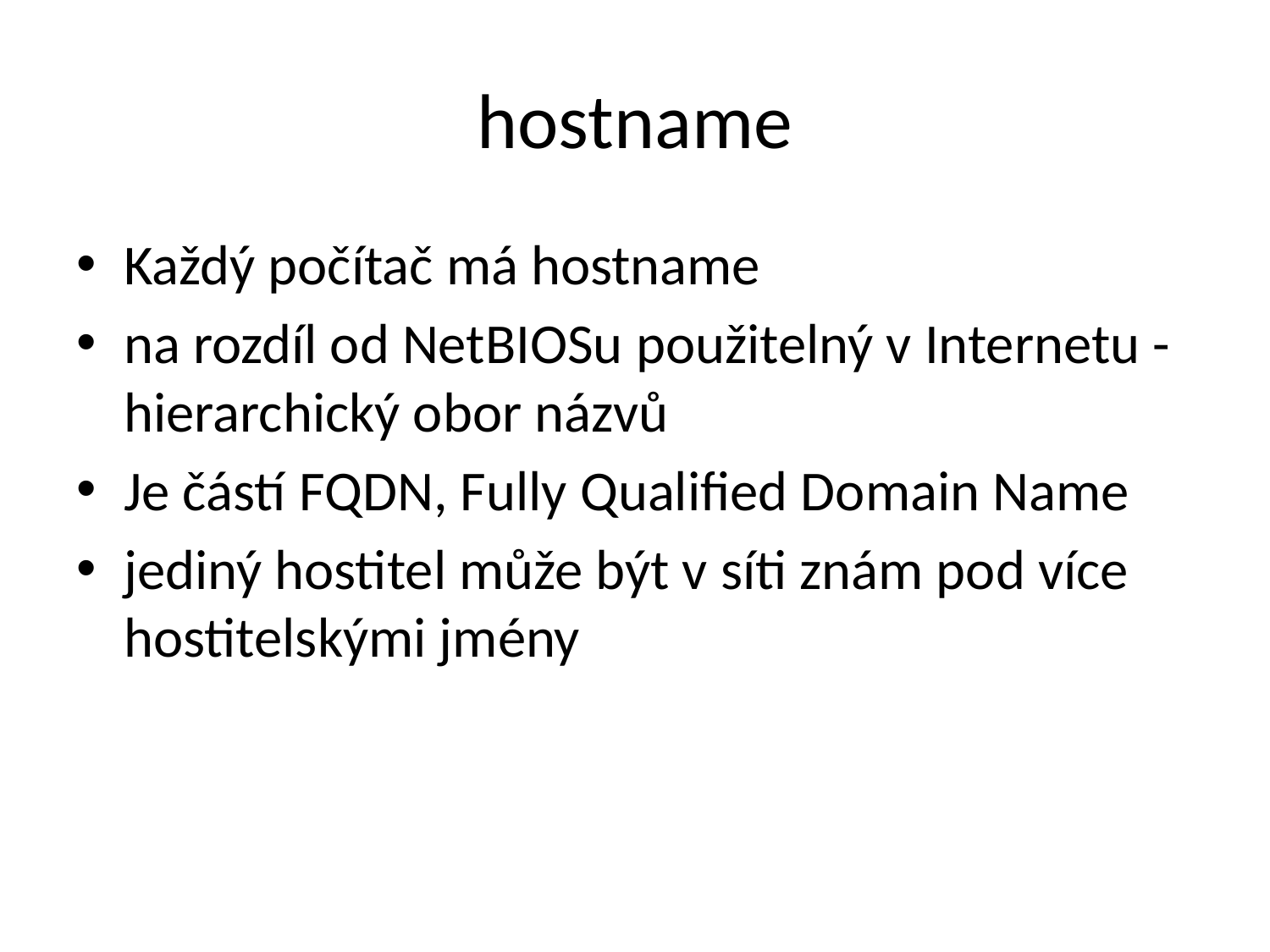

# hostname
Každý počítač má hostname
na rozdíl od NetBIOSu použitelný v Internetu -hierarchický obor názvů
Je částí FQDN, Fully Qualified Domain Name
jediný hostitel může být v síti znám pod více hostitelskými jmény